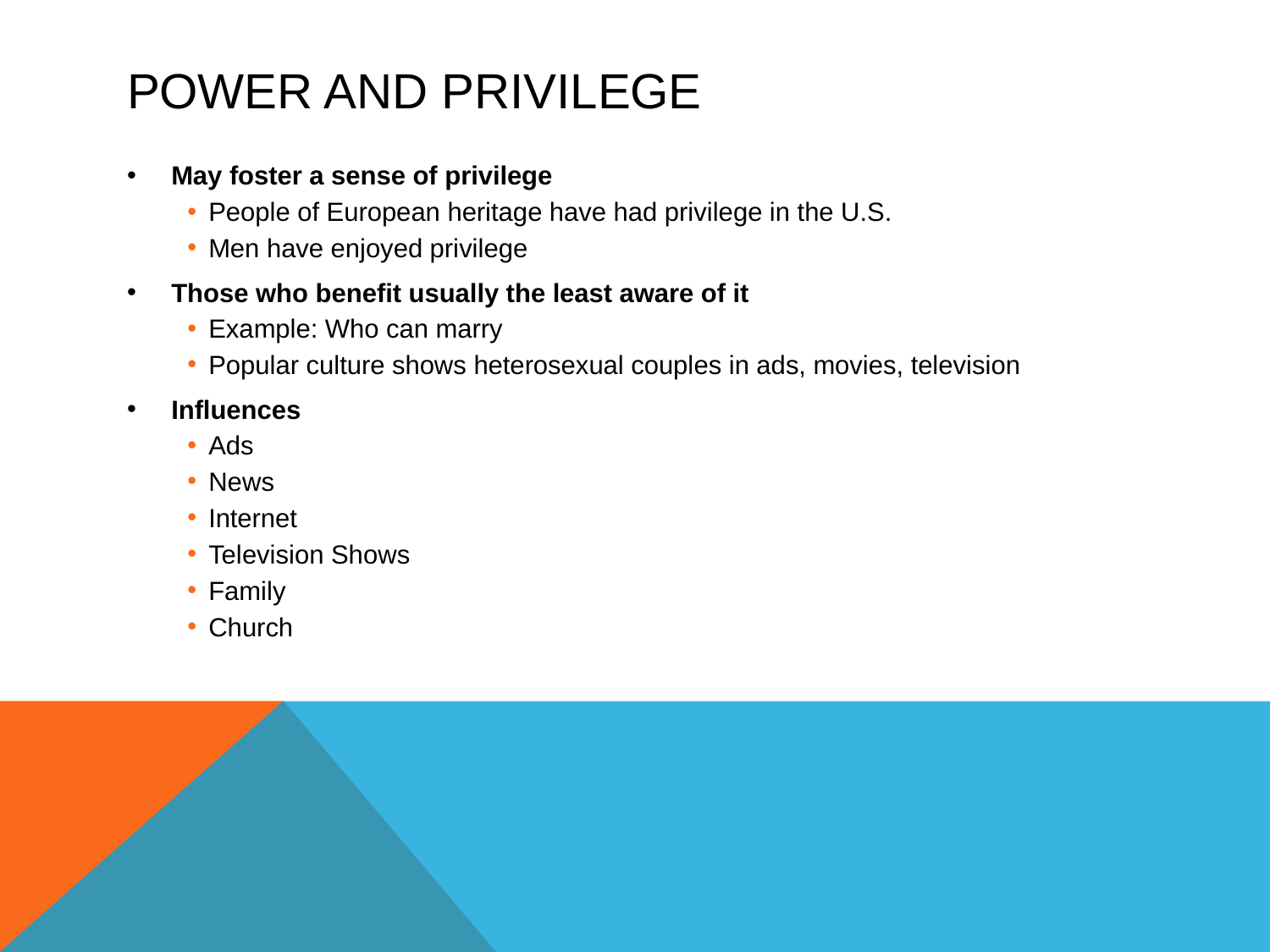

# Power and Privilege
May foster a sense of privilege
People of European heritage have had privilege in the U.S.
Men have enjoyed privilege
Those who benefit usually the least aware of it
Example: Who can marry
Popular culture shows heterosexual couples in ads, movies, television
Influences
Ads
News
Internet
Television Shows
Family
Church